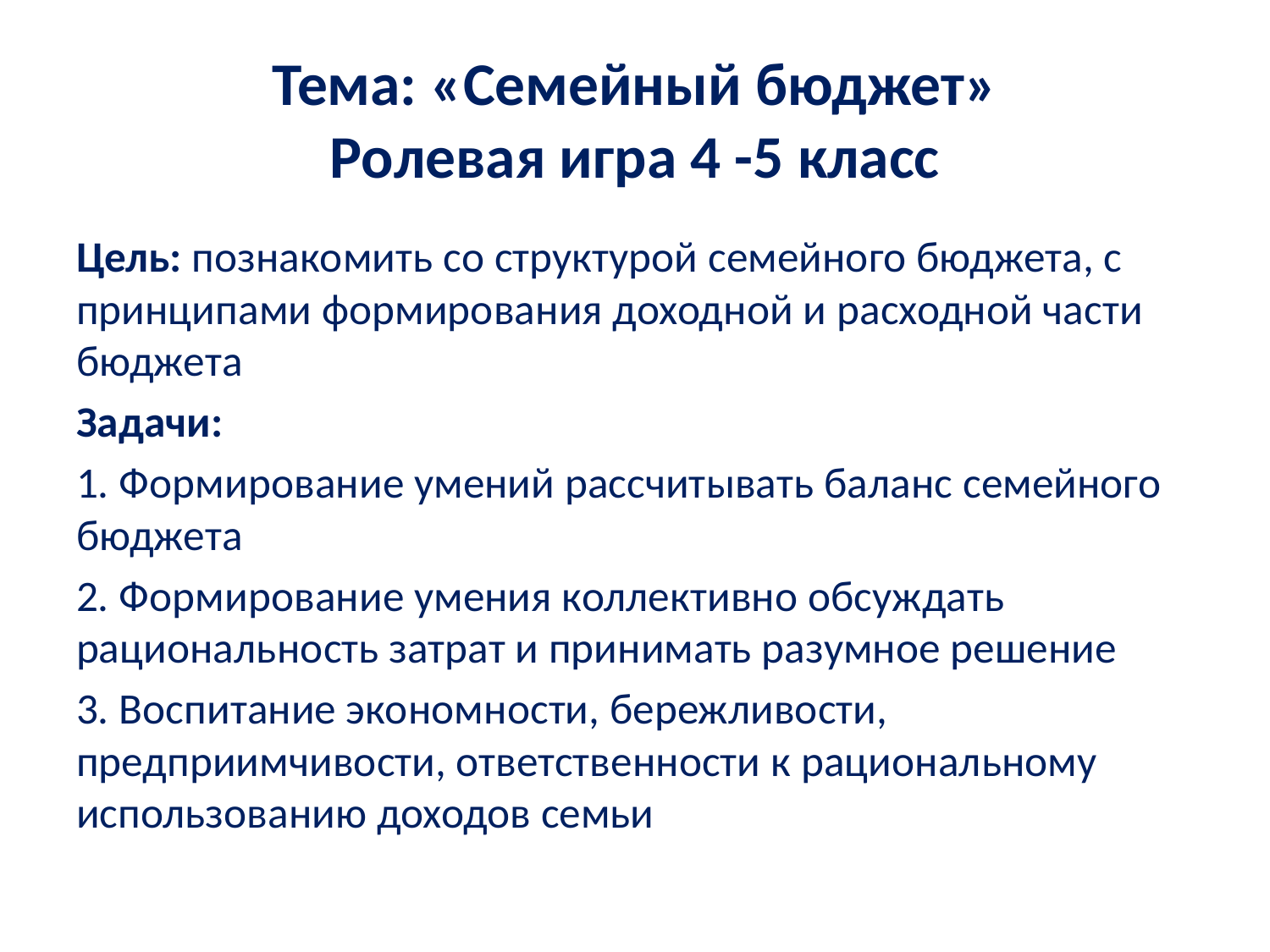

# Тема: «Семейный бюджет» Ролевая игра 4 -5 класс
Цель: познакомить со структурой семейного бюджета, с принципами формирования доходной и расходной части бюджета
Задачи:
1. Формирование умений рассчитывать баланс семейного бюджета
2. Формирование умения коллективно обсуждать рациональность затрат и принимать разумное решение
3. Воспитание экономности, бережливости, предприимчивости, ответственности к рациональному использованию доходов семьи